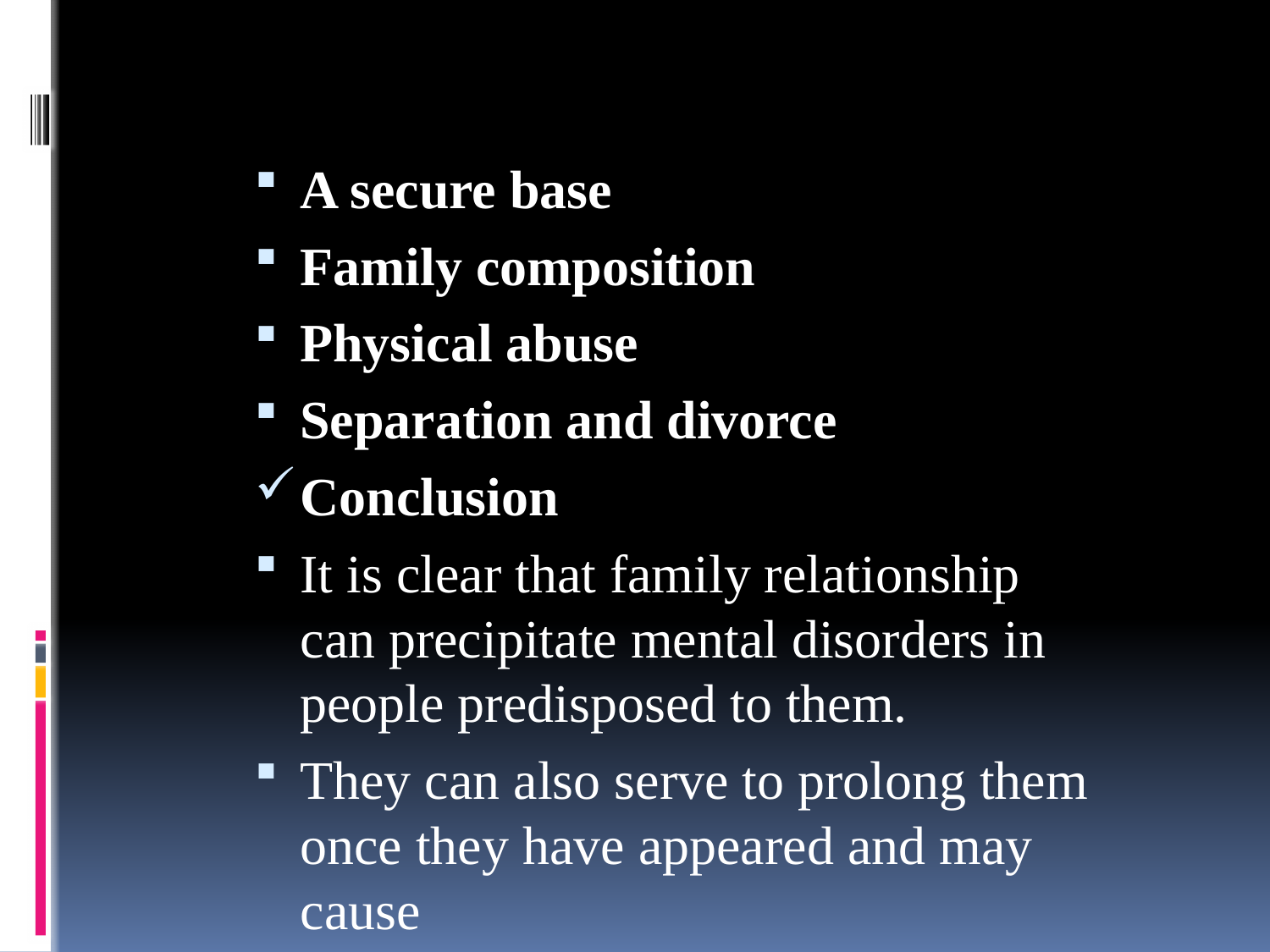

A secure base
Family composition
Physical abuse
Separation and divorce
Conclusion
It is clear that family relationship can precipitate mental disorders in people predisposed to them.
They can also serve to prolong them once they have appeared and may cause